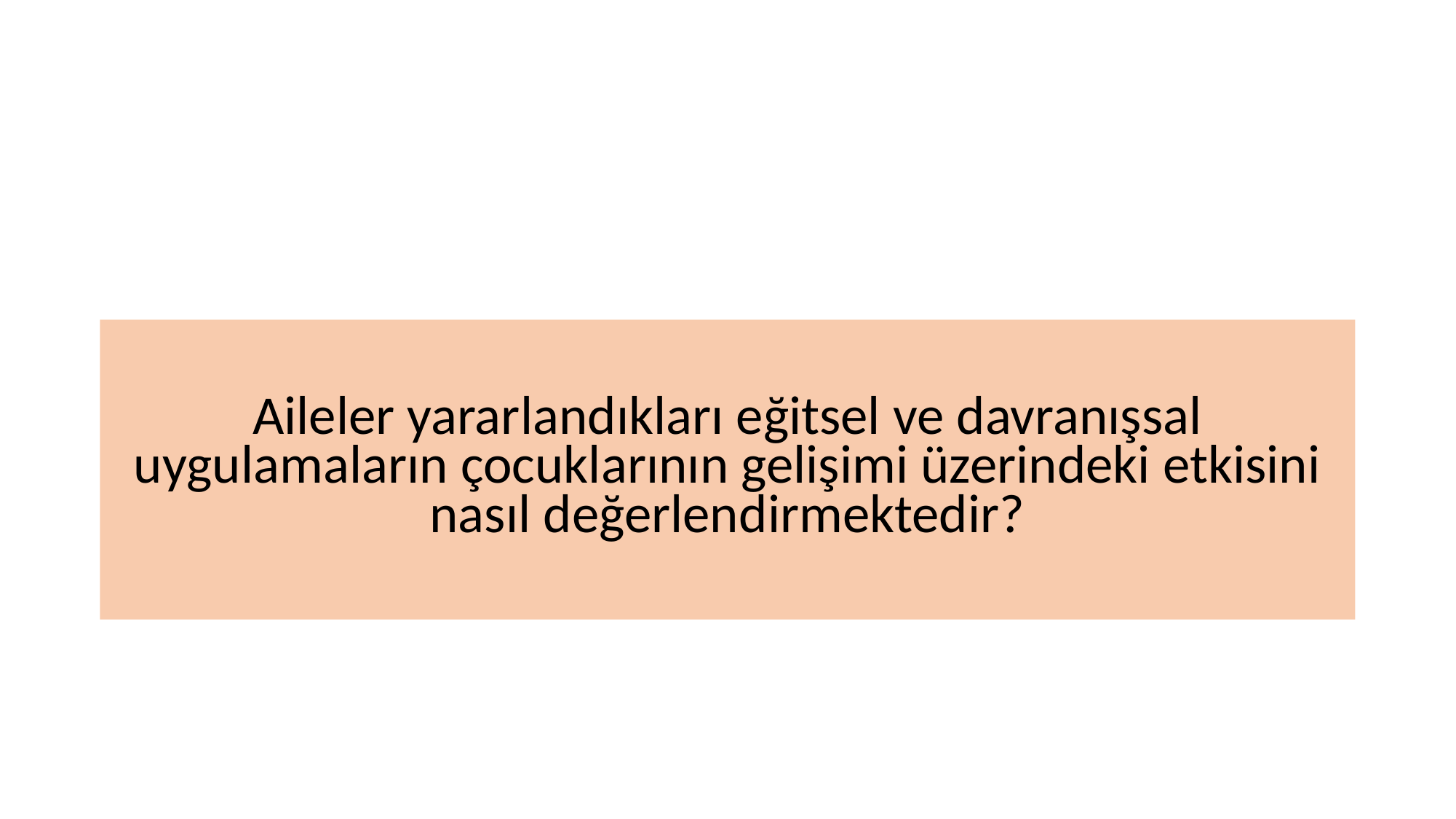

#

Aileler yararlandıkları eğitsel ve davranışsal uygulamaların çocuklarının gelişimi üzerindeki etkisini nasıl değerlendirmektedir?